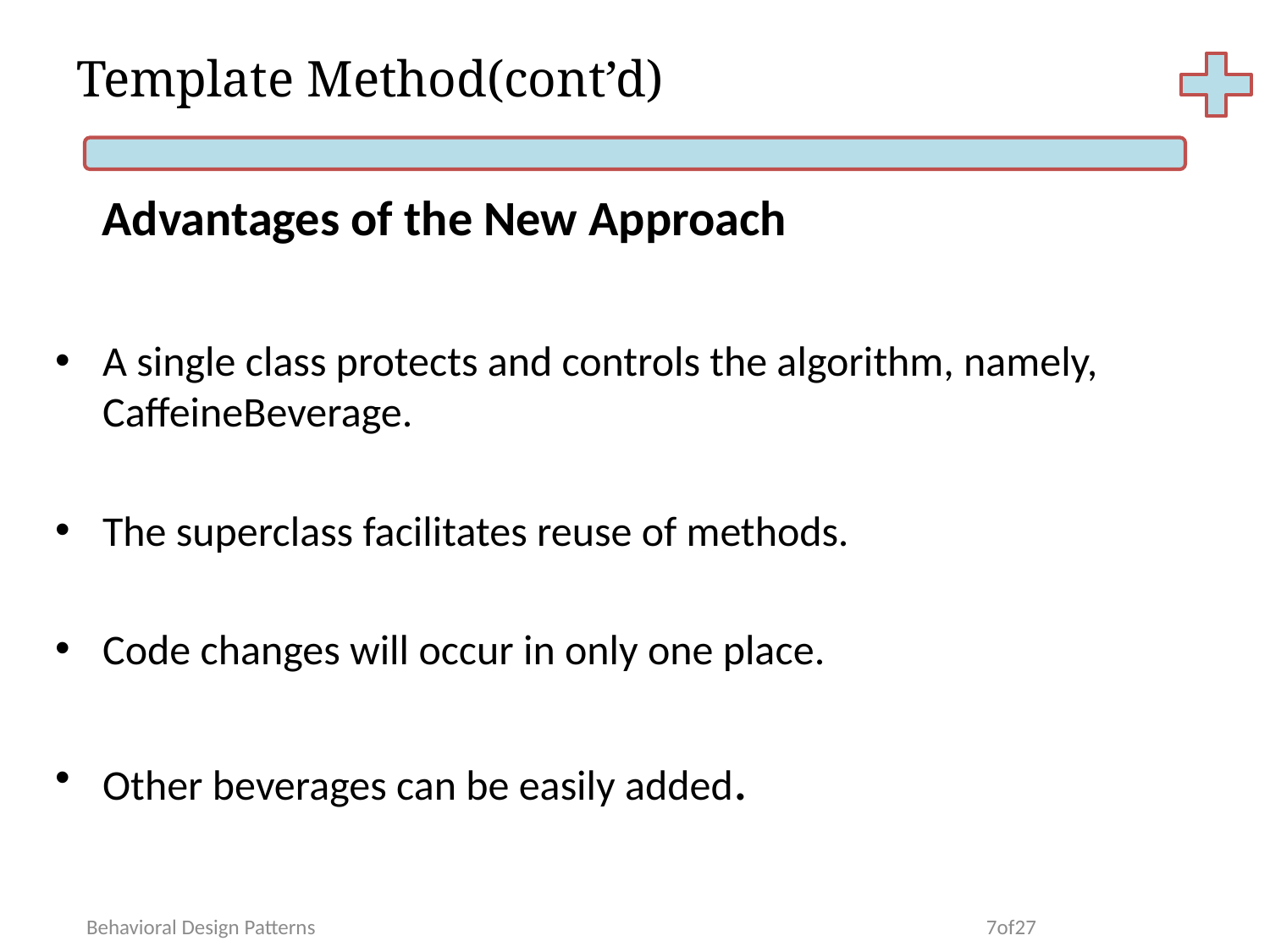

# Template Method(cont’d)

 Advantages of the New Approach
A single class protects and controls the algorithm, namely, CaffeineBeverage.

The superclass facilitates reuse of methods.

Code changes will occur in only one place.

Other beverages can be easily added.

Behavioral Design Patterns
7of27